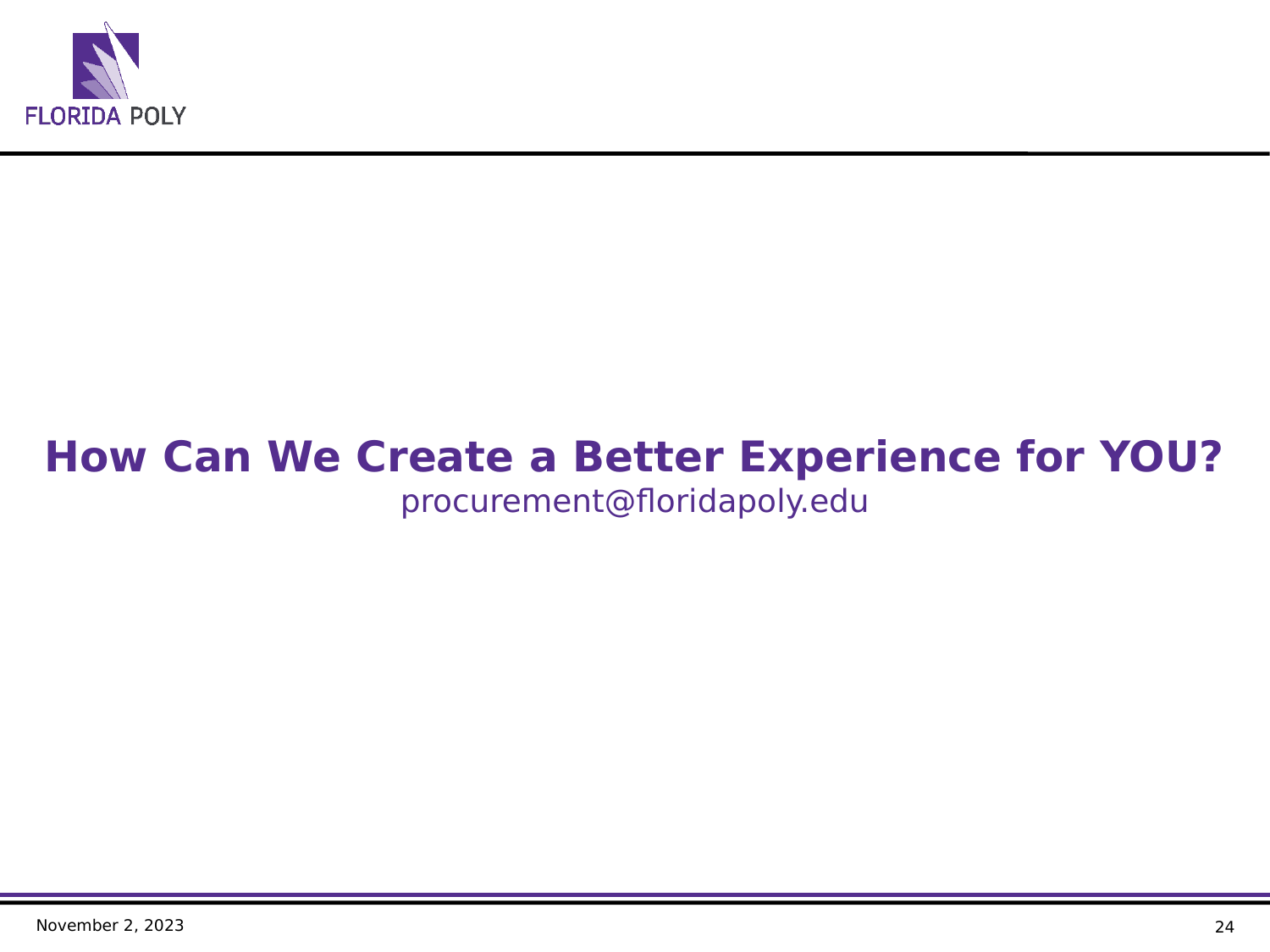

# .
How Can We Create a Better Experience for YOU?
procurement@floridapoly.edu